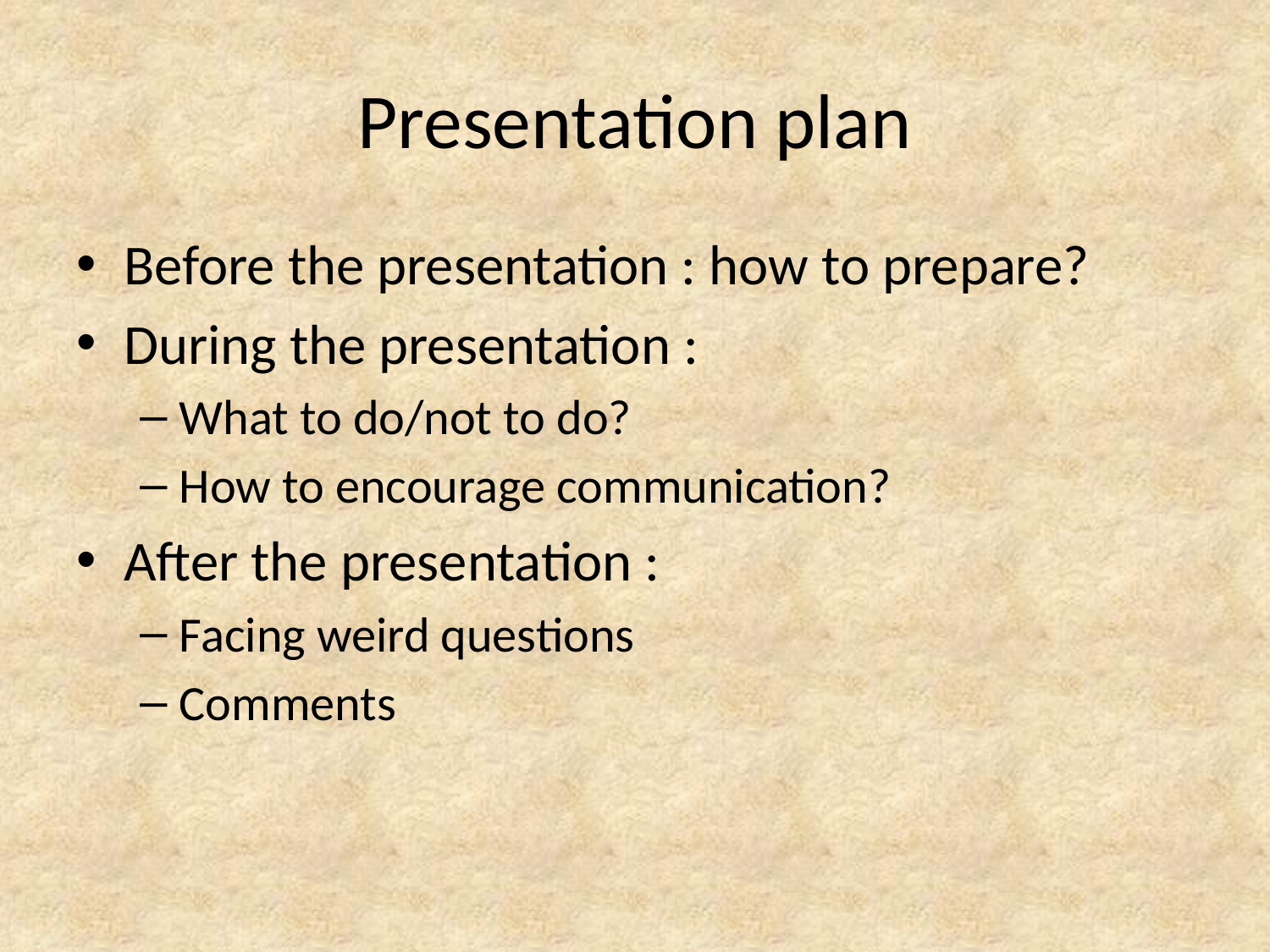

# Presentation plan
Before the presentation : how to prepare?
During the presentation :
What to do/not to do?
How to encourage communication?
After the presentation :
Facing weird questions
Comments